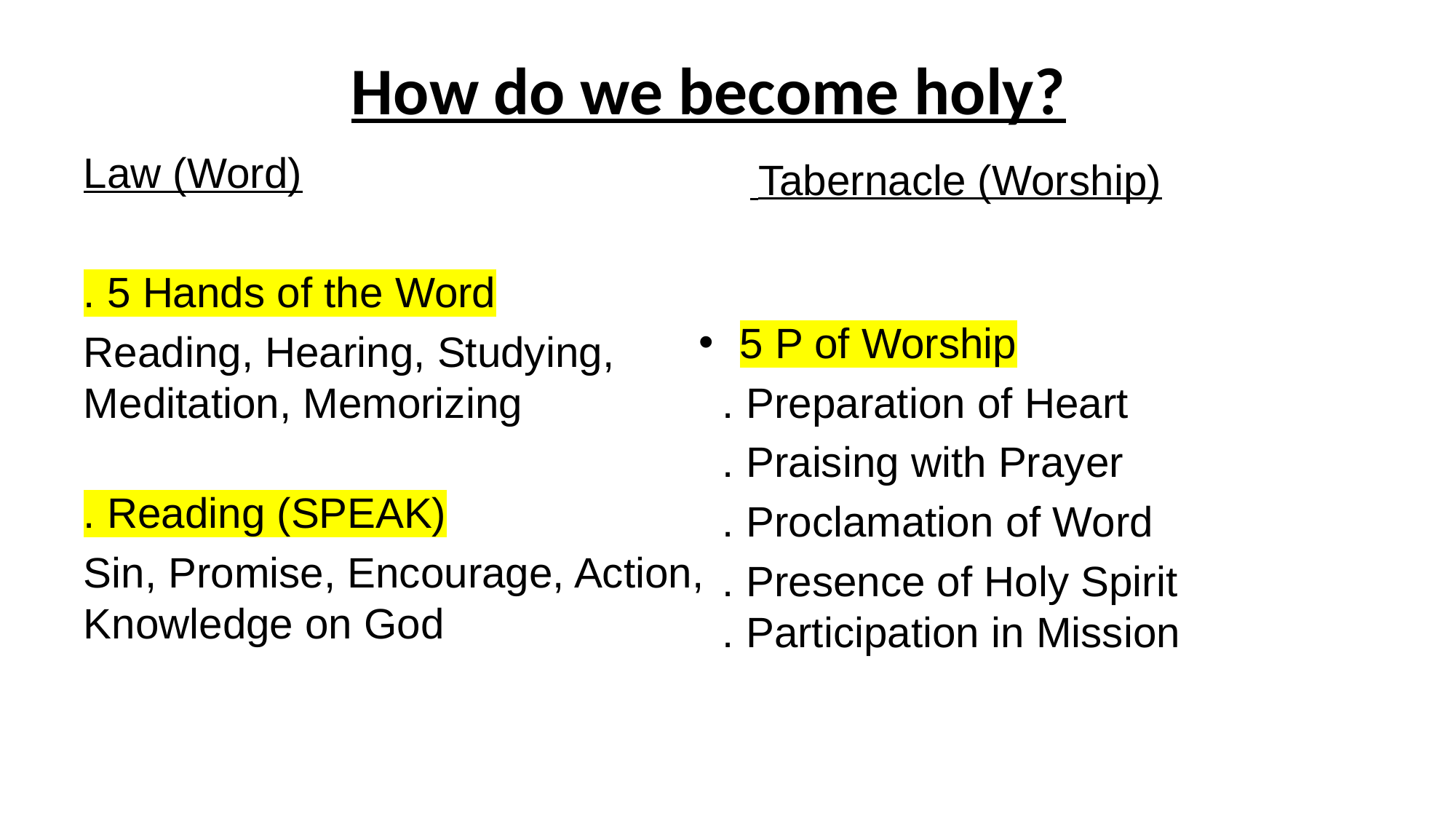

# How do we become holy?
Law (Word)
 Tabernacle (Worship)
. 5 Hands of the Word
Reading, Hearing, Studying, Meditation, Memorizing

. Reading (SPEAK)
Sin, Promise, Encourage, Action, Knowledge on God
5 P of Worship
  . Preparation of Heart
  . Praising with Prayer
  . Proclamation of Word
  . Presence of Holy Spirit
  . Participation in Mission